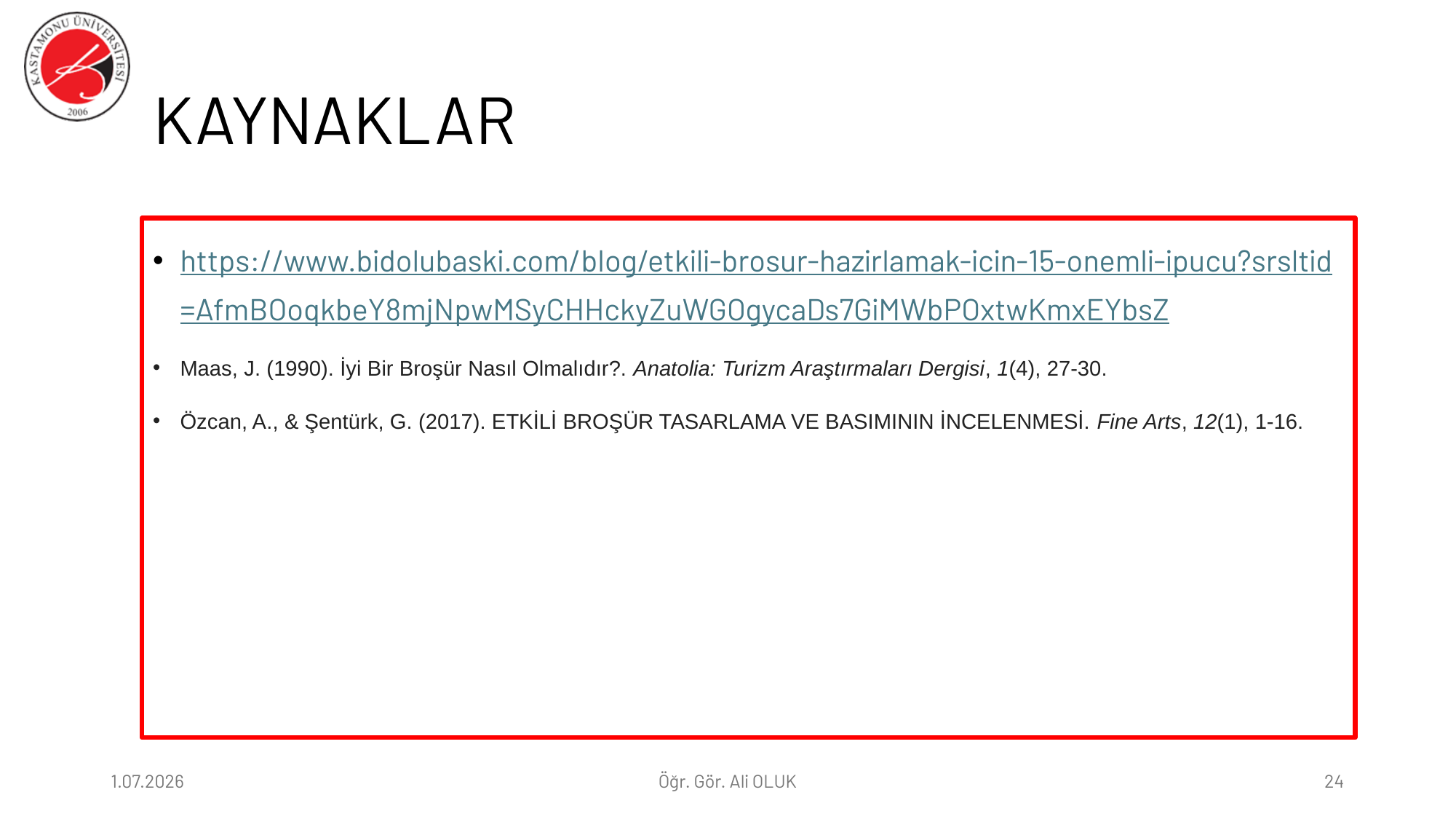

# KAYNAKLAR
https://www.bidolubaski.com/blog/etkili-brosur-hazirlamak-icin-15-onemli-ipucu?srsltid=AfmBOoqkbeY8mjNpwMSyCHHckyZuWGOgycaDs7GiMWbPOxtwKmxEYbsZ
Maas, J. (1990). İyi Bir Broşür Nasıl Olmalıdır?. Anatolia: Turizm Araştırmaları Dergisi, 1(4), 27-30.
Özcan, A., & Şentürk, G. (2017). ETKİLİ BROŞÜR TASARLAMA VE BASIMININ İNCELENMESİ. Fine Arts, 12(1), 1-16.

1.07.2026
Öğr. Gör. Ali OLUK
24